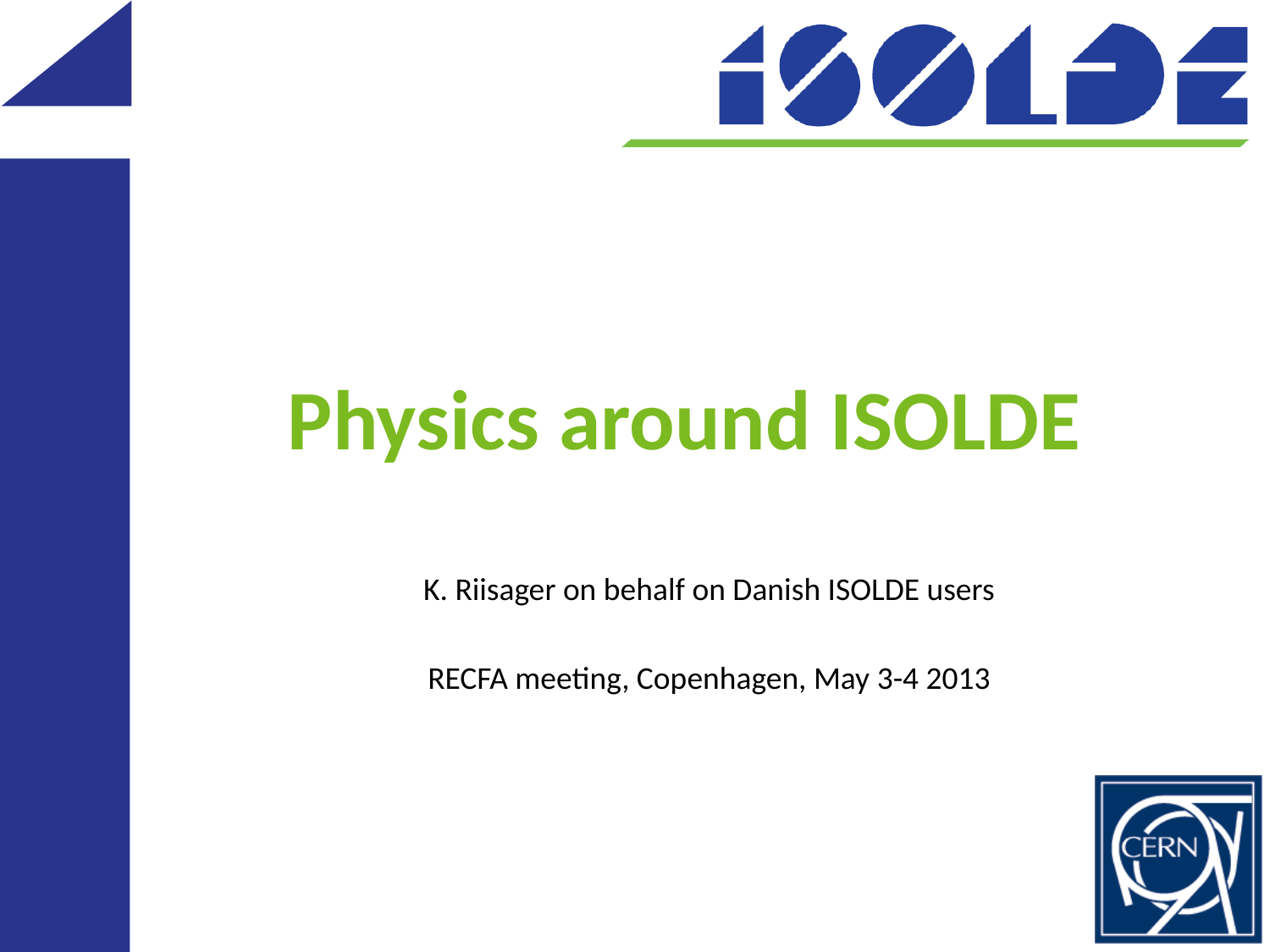

# Physics around ISOLDE
K. Riisager on behalf on Danish ISOLDE users

RECFA meeting, Copenhagen, May 3-4 2013